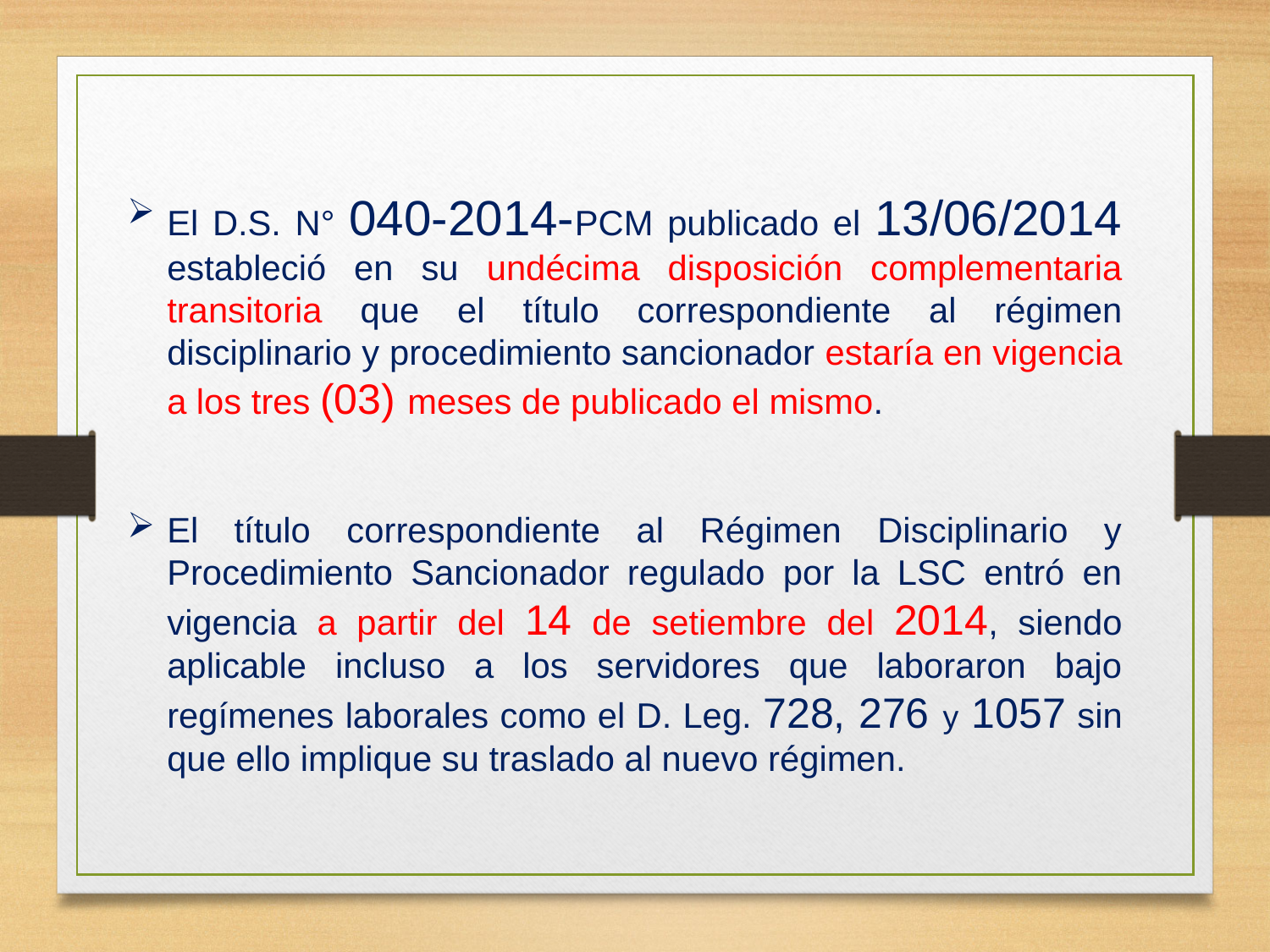

El D.S. N° 040-2014-PCM publicado el 13/06/2014 estableció en su undécima disposición complementaria transitoria que el título correspondiente al régimen disciplinario y procedimiento sancionador estaría en vigencia a los tres (03) meses de publicado el mismo.

El título correspondiente al Régimen Disciplinario y Procedimiento Sancionador regulado por la LSC entró en vigencia a partir del 14 de setiembre del 2014, siendo aplicable incluso a los servidores que laboraron bajo regímenes laborales como el D. Leg. 728, 276 y 1057 sin que ello implique su traslado al nuevo régimen.